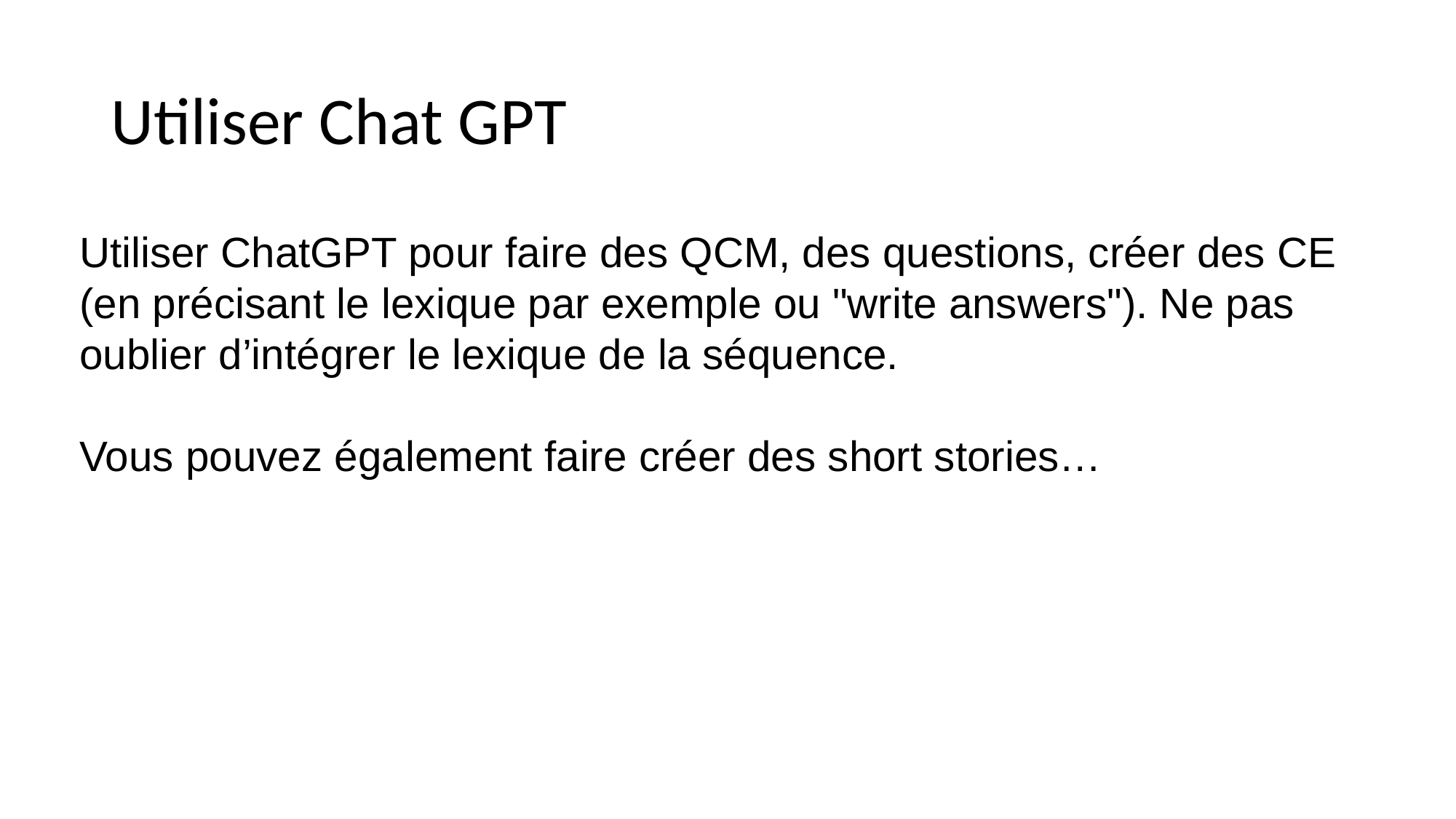

# Utiliser Chat GPT
Utiliser ChatGPT pour faire des QCM, des questions, créer des CE (en précisant le lexique par exemple ou "write answers"). Ne pas oublier d’intégrer le lexique de la séquence.

Vous pouvez également faire créer des short stories…